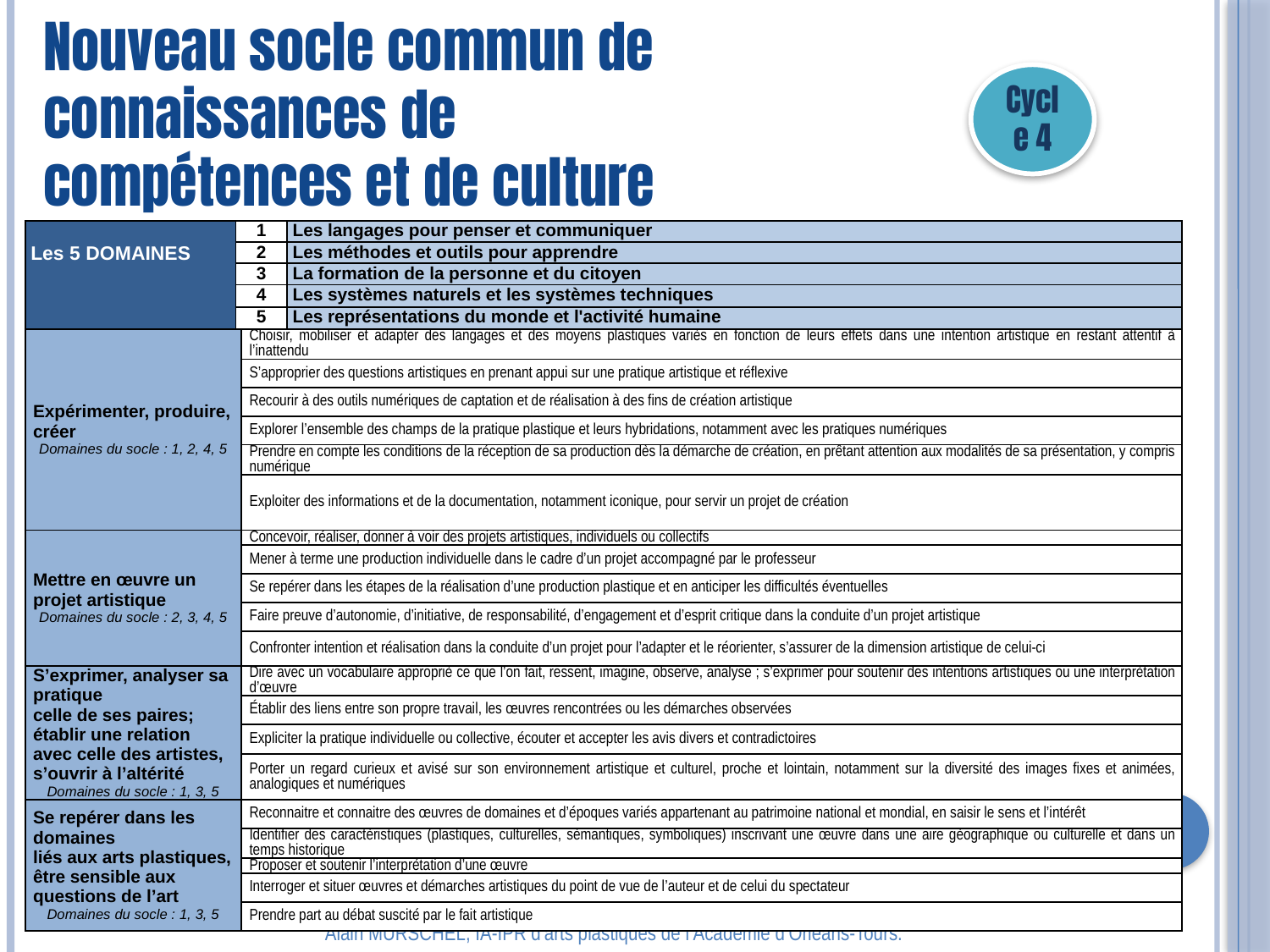

Nouveau socle commun de connaissances de compétences et de culture
Cycle 4
| Les 5 DOMAINES | 1 | Les langages pour penser et communiquer |
| --- | --- | --- |
|  | 2 | Les méthodes et outils pour apprendre |
|  | 3 | La formation de la personne et du citoyen |
|  | 4 | Les systèmes naturels et les systèmes techniques |
|  | 5 | Les représentations du monde et l'activité humaine |
| Expérimenter, produire, créer Domaines du socle : 1, 2, 4, 5 | Choisir, mobiliser et adapter des langages et des moyens plastiques variés en fonction de leurs effets dans une intention artistique en restant attentif à l’inattendu |
| --- | --- |
|  | S’approprier des questions artistiques en prenant appui sur une pratique artistique et réflexive |
|  | Recourir à des outils numériques de captation et de réalisation à des fins de création artistique |
|  | Explorer l’ensemble des champs de la pratique plastique et leurs hybridations, notamment avec les pratiques numériques |
|  | Prendre en compte les conditions de la réception de sa production dès la démarche de création, en prêtant attention aux modalités de sa présentation, y compris numérique |
|  | Exploiter des informations et de la documentation, notamment iconique, pour servir un projet de création |
| Mettre en œuvre un projet artistique Domaines du socle : 2, 3, 4, 5 | Concevoir, réaliser, donner à voir des projets artistiques, individuels ou collectifs |
|  | Mener à terme une production individuelle dans le cadre d’un projet accompagné par le professeur |
|  | Se repérer dans les étapes de la réalisation d’une production plastique et en anticiper les difficultés éventuelles |
|  | Faire preuve d’autonomie, d’initiative, de responsabilité, d’engagement et d’esprit critique dans la conduite d’un projet artistique |
|  | Confronter intention et réalisation dans la conduite d’un projet pour l’adapter et le réorienter, s’assurer de la dimension artistique de celui-ci |
| S’exprimer, analyser sa pratique celle de ses paires; établir une relation avec celle des artistes, s’ouvrir à l’altérité Domaines du socle : 1, 3, 5 | Dire avec un vocabulaire approprié ce que l’on fait, ressent, imagine, observe, analyse ; s’exprimer pour soutenir des intentions artistiques ou une interprétation d’œuvre |
|  | Établir des liens entre son propre travail, les œuvres rencontrées ou les démarches observées |
|  | Expliciter la pratique individuelle ou collective, écouter et accepter les avis divers et contradictoires |
|  | Porter un regard curieux et avisé sur son environnement artistique et culturel, proche et lointain, notamment sur la diversité des images fixes et animées, analogiques et numériques |
| Se repérer dans les domaines liés aux arts plastiques, être sensible aux questions de l’art Domaines du socle : 1, 3, 5 | Reconnaitre et connaitre des œuvres de domaines et d’époques variés appartenant au patrimoine national et mondial, en saisir le sens et l’intérêt |
|  | Identifier des caractéristiques (plastiques, culturelles, sémantiques, symboliques) inscrivant une œuvre dans une aire géographique ou culturelle et dans un temps historique |
|  | Proposer et soutenir l’interprétation d’une œuvre |
|  | Interroger et situer œuvres et démarches artistiques du point de vue de l’auteur et de celui du spectateur |
|  | Prendre part au débat suscité par le fait artistique |
Alain MURSCHEL, IA-IPR d'arts plastiques de l’Académie d’Orléans-Tours.